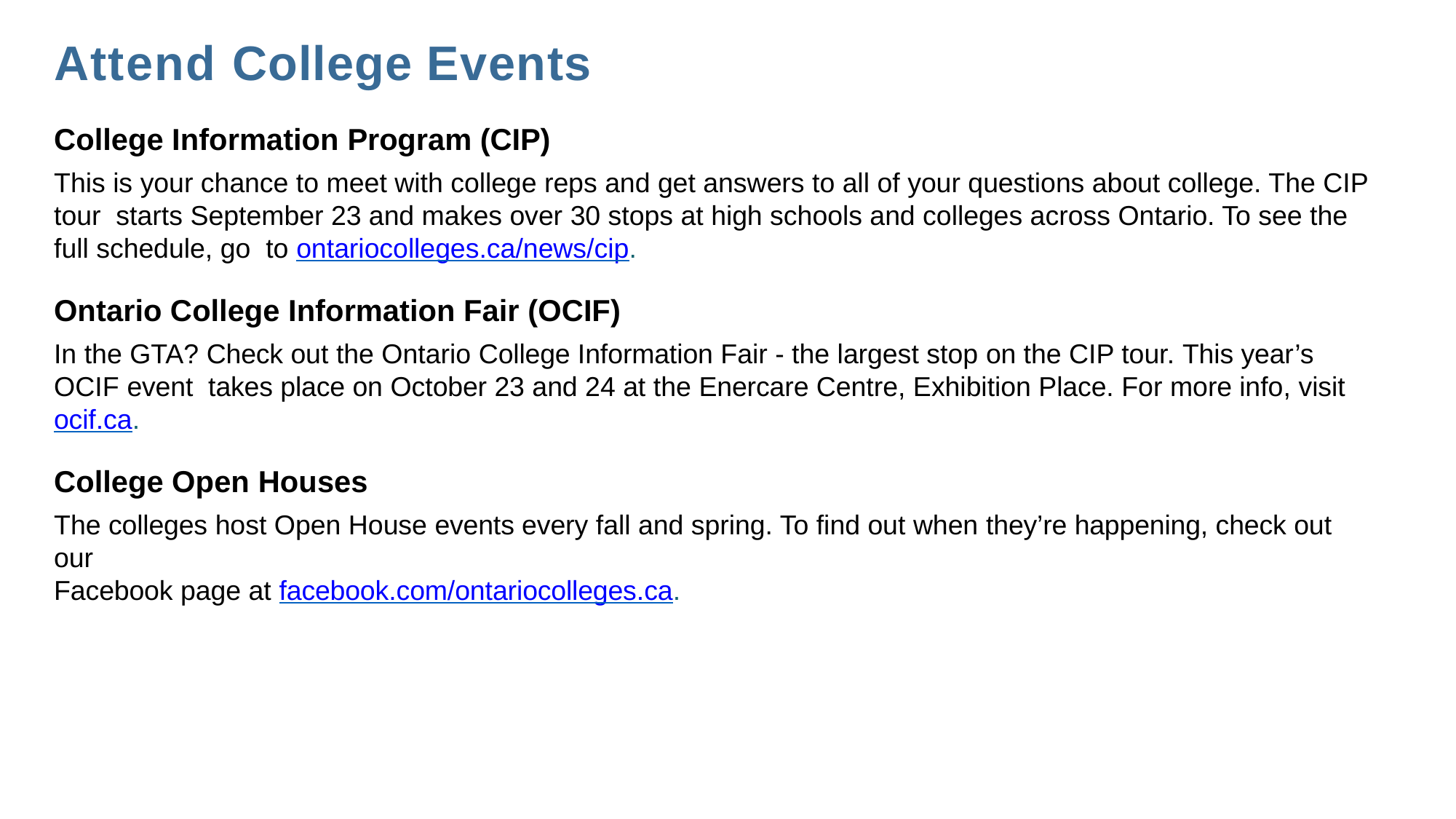

# Attend College Events
College Information Program (CIP)
This is your chance to meet with college reps and get answers to all of your questions about college. The CIP tour  starts September 23 and makes over 30 stops at high schools and colleges across Ontario. To see the full schedule, go  to ontariocolleges.ca/news/cip.
Ontario College Information Fair (OCIF)
In the GTA? Check out the Ontario College Information Fair - the largest stop on the CIP tour. This year’s OCIF event  takes place on October 23 and 24 at the Enercare Centre, Exhibition Place. For more info, visit ocif.ca.
College Open Houses
The colleges host Open House events every fall and spring. To find out when they’re happening, check out our
Facebook page at facebook.com/ontariocolleges.ca.